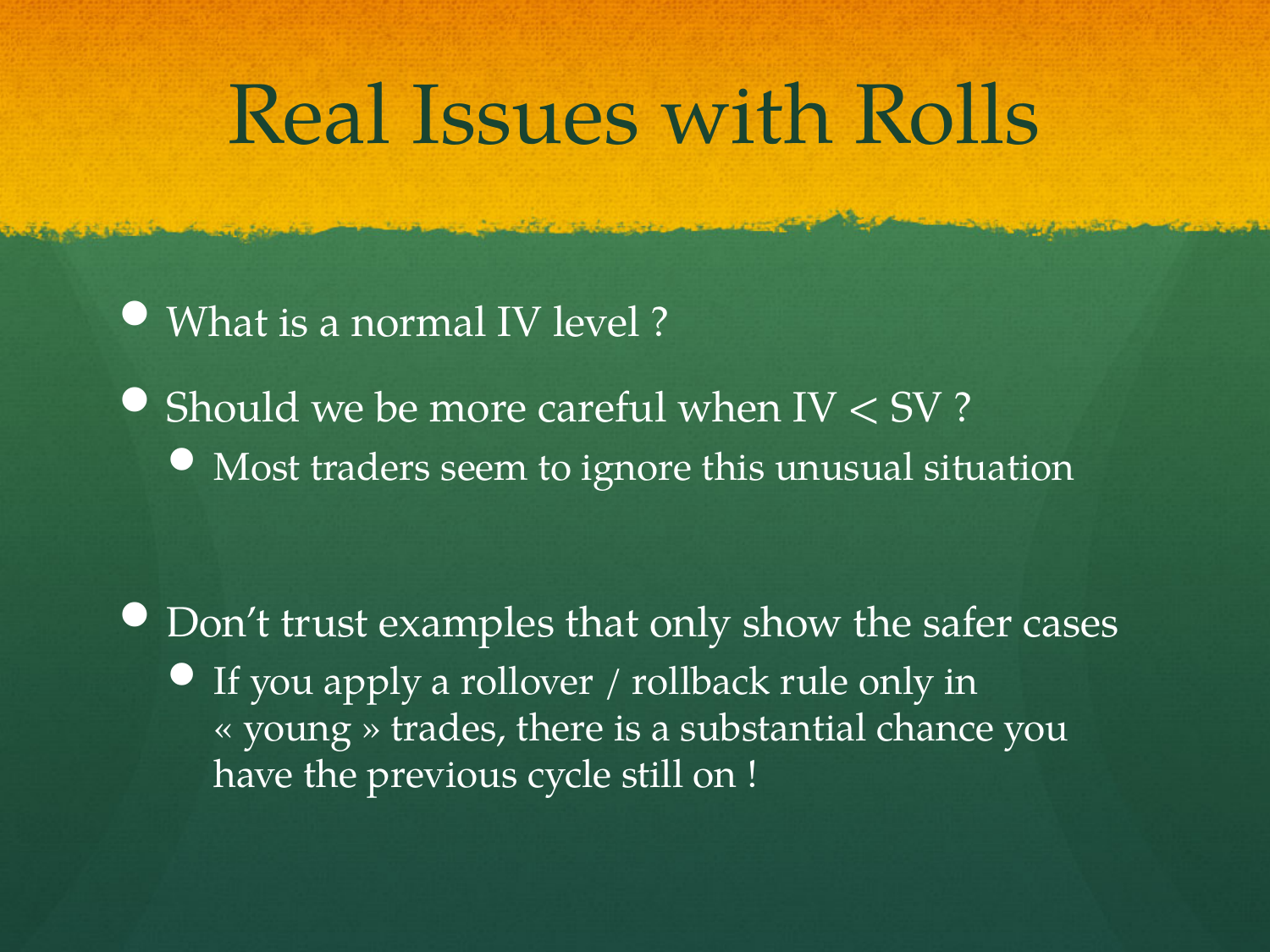

# Real Issues with Rolls
What is a normal IV level ?
Should we be more careful when IV < SV ?
Most traders seem to ignore this unusual situation

Don’t trust examples that only show the safer cases
If you apply a rollover / rollback rule only in « young » trades, there is a substantial chance you have the previous cycle still on !